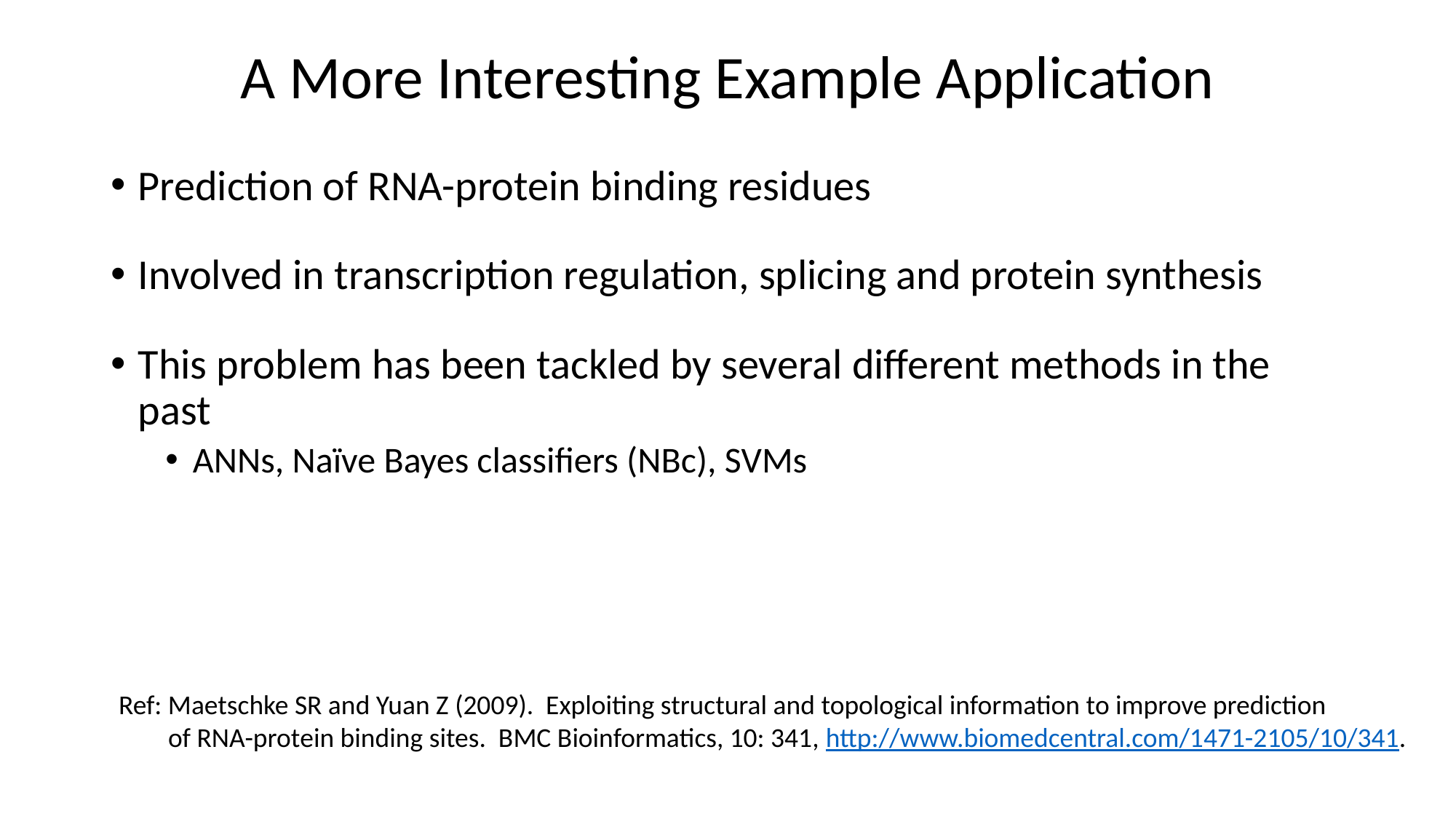

# A More Interesting Example Application
Prediction of RNA-protein binding residues

Involved in transcription regulation, splicing and protein synthesis

This problem has been tackled by several different methods in the past
ANNs, Naïve Bayes classifiers (NBc), SVMs
Ref: Maetschke SR and Yuan Z (2009).  Exploiting structural and topological information to improve prediction
        of RNA-protein binding sites.  BMC Bioinformatics, 10: 341, http://www.biomedcentral.com/1471-2105/10/341.